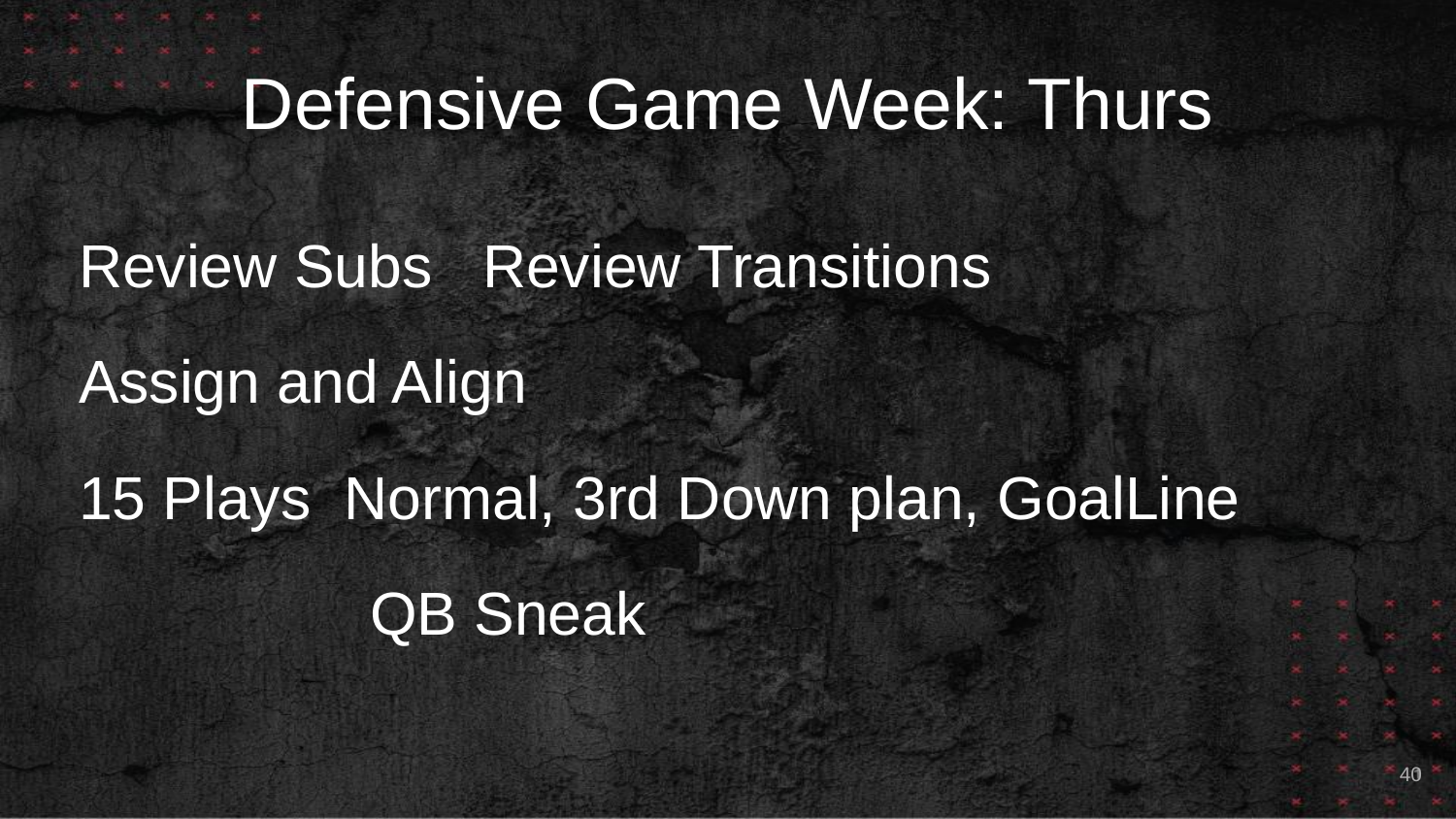

# Defensive Game Week: Thurs
Review Subs   Review Transitions
Assign and Align
15 Plays  Normal, 3rd Down plan, GoalLine
QB Sneak

40